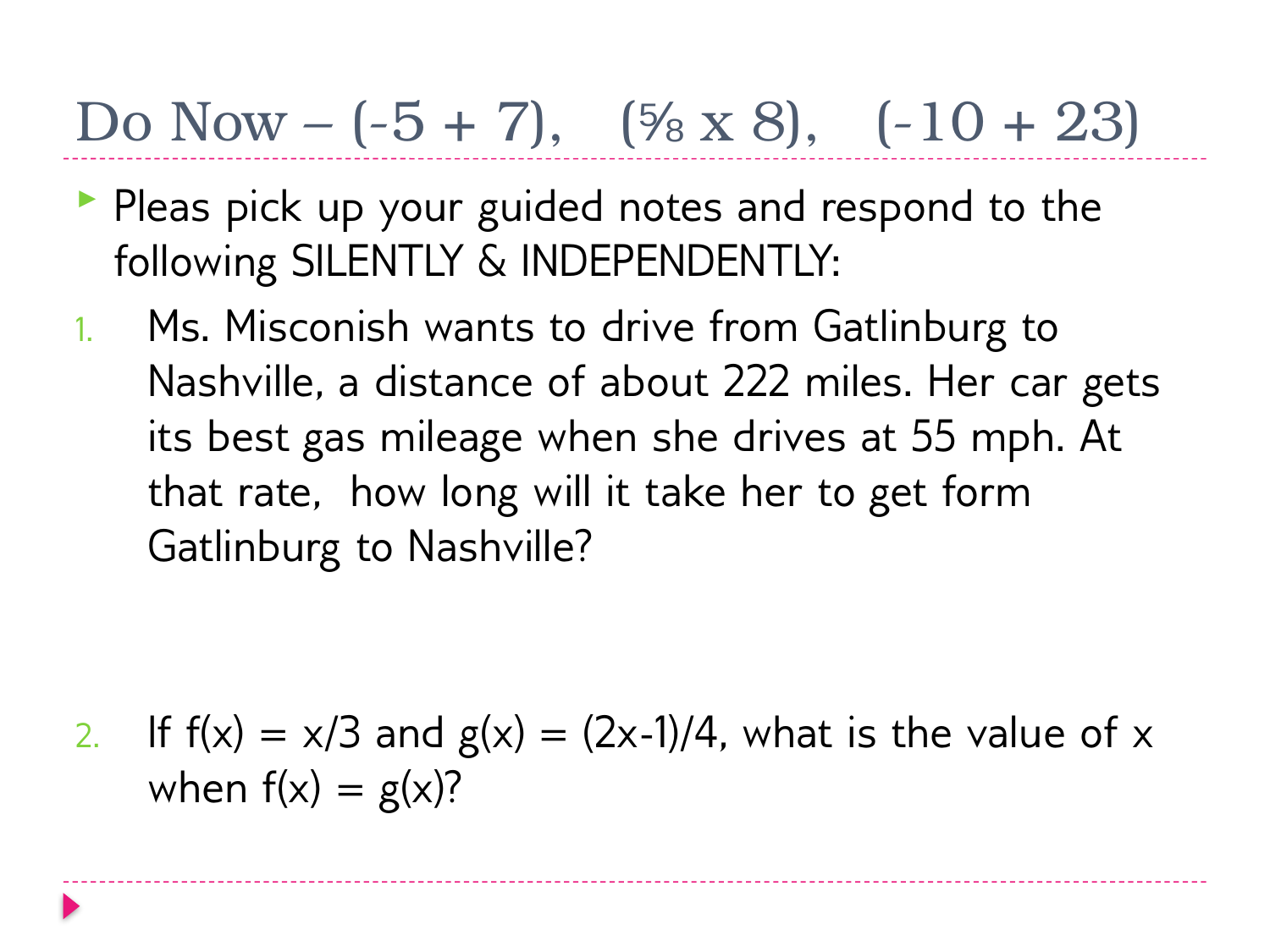

# Do Now – (-5 + 7),   (⅝ x 8),   (-10 + 23)
Pleas pick up your guided notes and respond to the following SILENTLY & INDEPENDENTLY:
Ms. Misconish wants to drive from Gatlinburg to Nashville, a distance of about 222 miles. Her car gets its best gas mileage when she drives at 55 mph. At that rate,  how long will it take her to get form Gatlinburg to Nashville?

If f(x) = x/3 and g(x) = (2x-1)/4, what is the value of x when f(x) = g(x)?